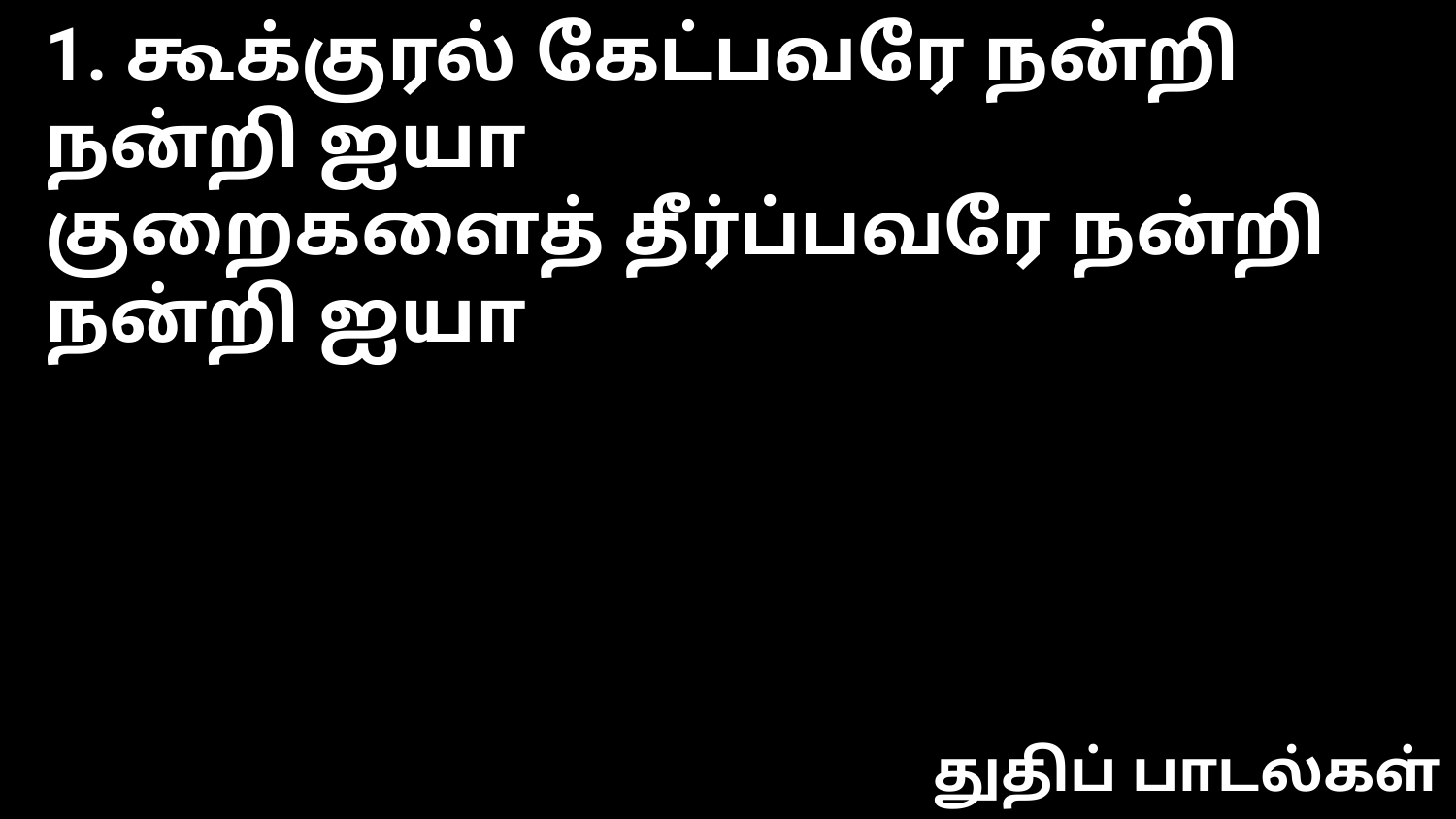

1. கூக்குரல் கேட்பவரே நன்றி நன்றி ஐயா
குறைகளைத் தீர்ப்பவரே நன்றி நன்றி ஐயா

துதிப் பாடல்கள்